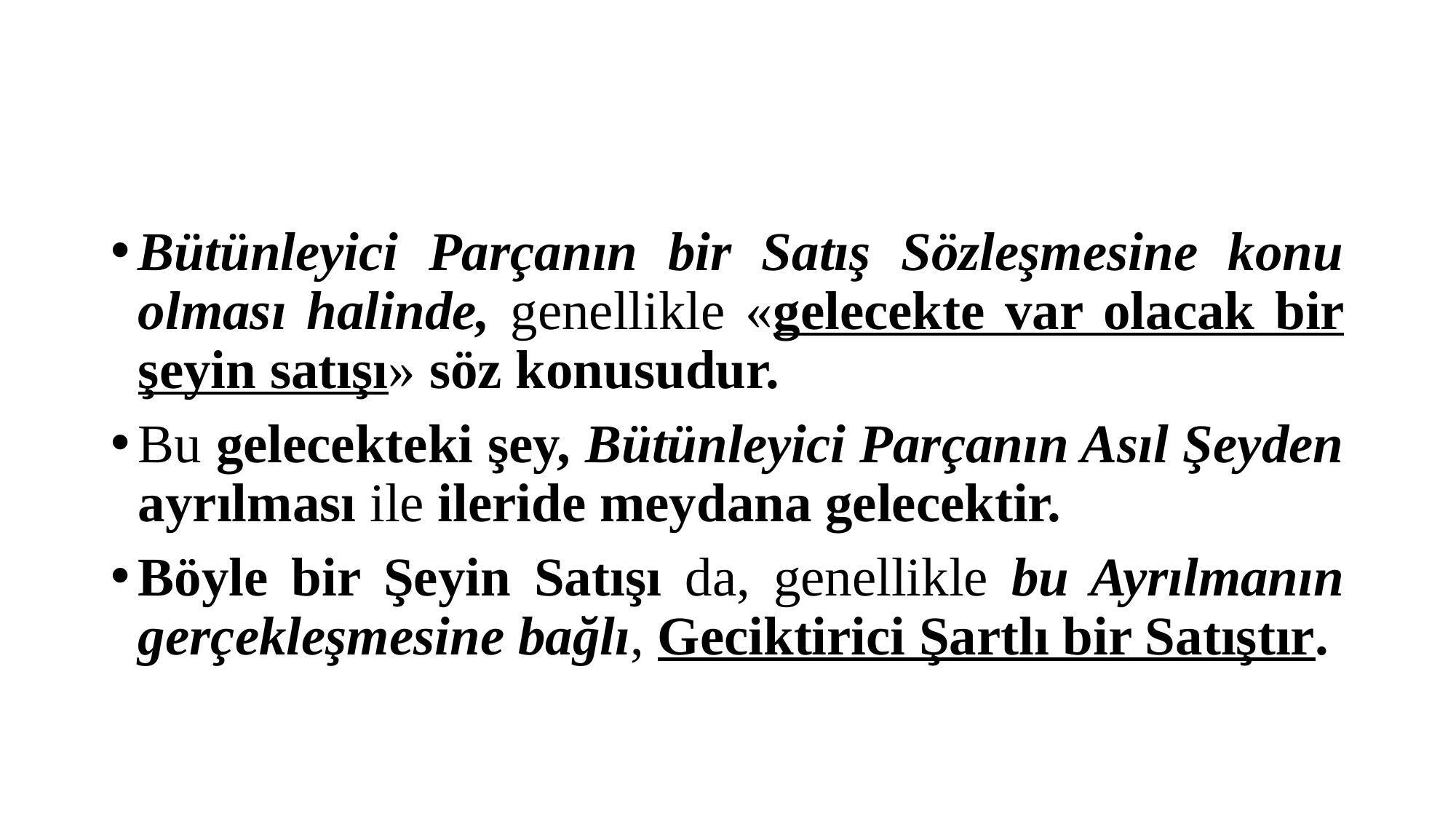

#
Bütünleyici Parçanın bir Satış Sözleşmesine konu olması halinde, genellikle «gelecekte var olacak bir şeyin satışı» söz konusudur.
Bu gelecekteki şey, Bütünleyici Parçanın Asıl Şeyden ayrılması ile ileride meydana gelecektir.
Böyle bir Şeyin Satışı da, genellikle bu Ayrılmanın gerçekleşmesine bağlı, Geciktirici Şartlı bir Satıştır.